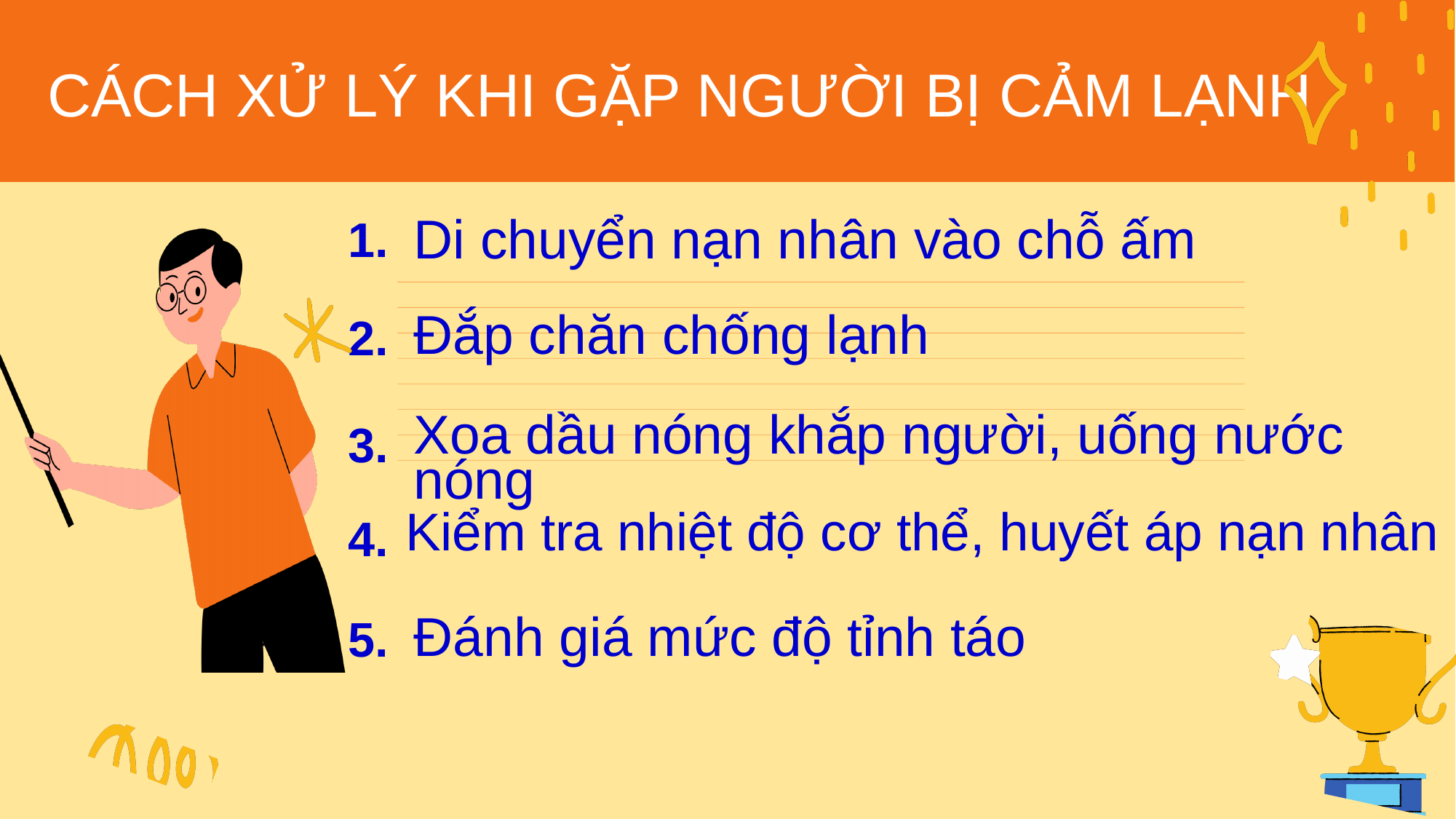

CÁCH XỬ LÝ KHI GẶP NGƯỜI BỊ CẢM LẠNH
1.
Di chuyển nạn nhân vào chỗ ấm

2.
Đắp chăn chống lạnh
Xoa dầu nóng khắp người, uống nước nóng
3.
Kiểm tra nhiệt độ cơ thể, huyết áp nạn nhân
4.
5.
Đánh giá mức độ tỉnh táo